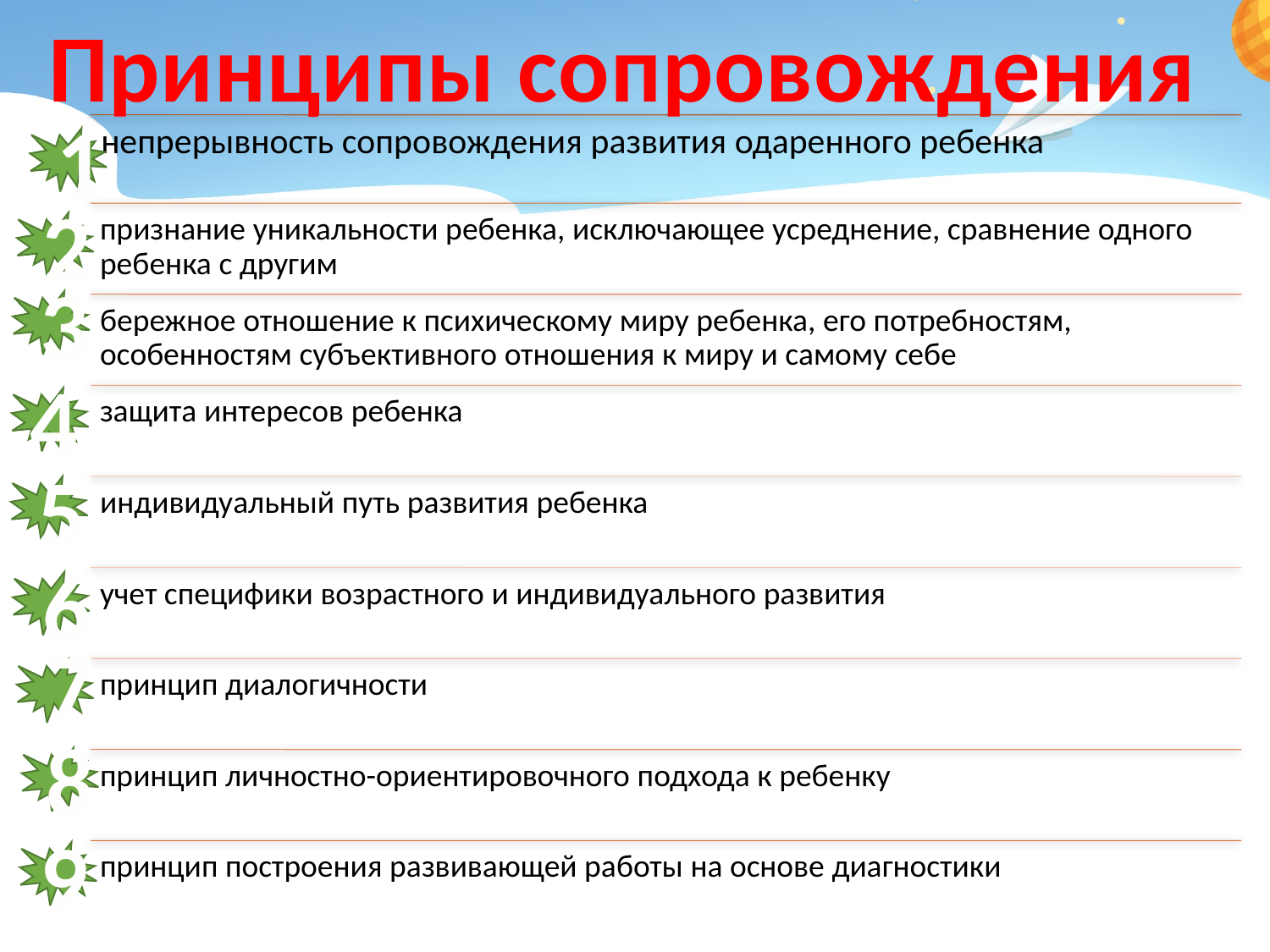

Принципы сопровождения
1
непрерывность сопровождения развития одаренного ребенка
признание уникальности ребенка, исключающее усреднение, сравнение одного ребенка с другим
бережное отношение к психическому миру ребенка, его потребностям, особенностям субъективного отношения к миру и самому себе
защита интересов ребенка
индивидуальный путь развития ребенка
учет специфики возрастного и индивидуального развития
принцип диалогичности
принцип личностно-ориентировочного подхода к ребенку
принцип построения развивающей работы на основе диагностики

2

3

4

5

6

7

8

9